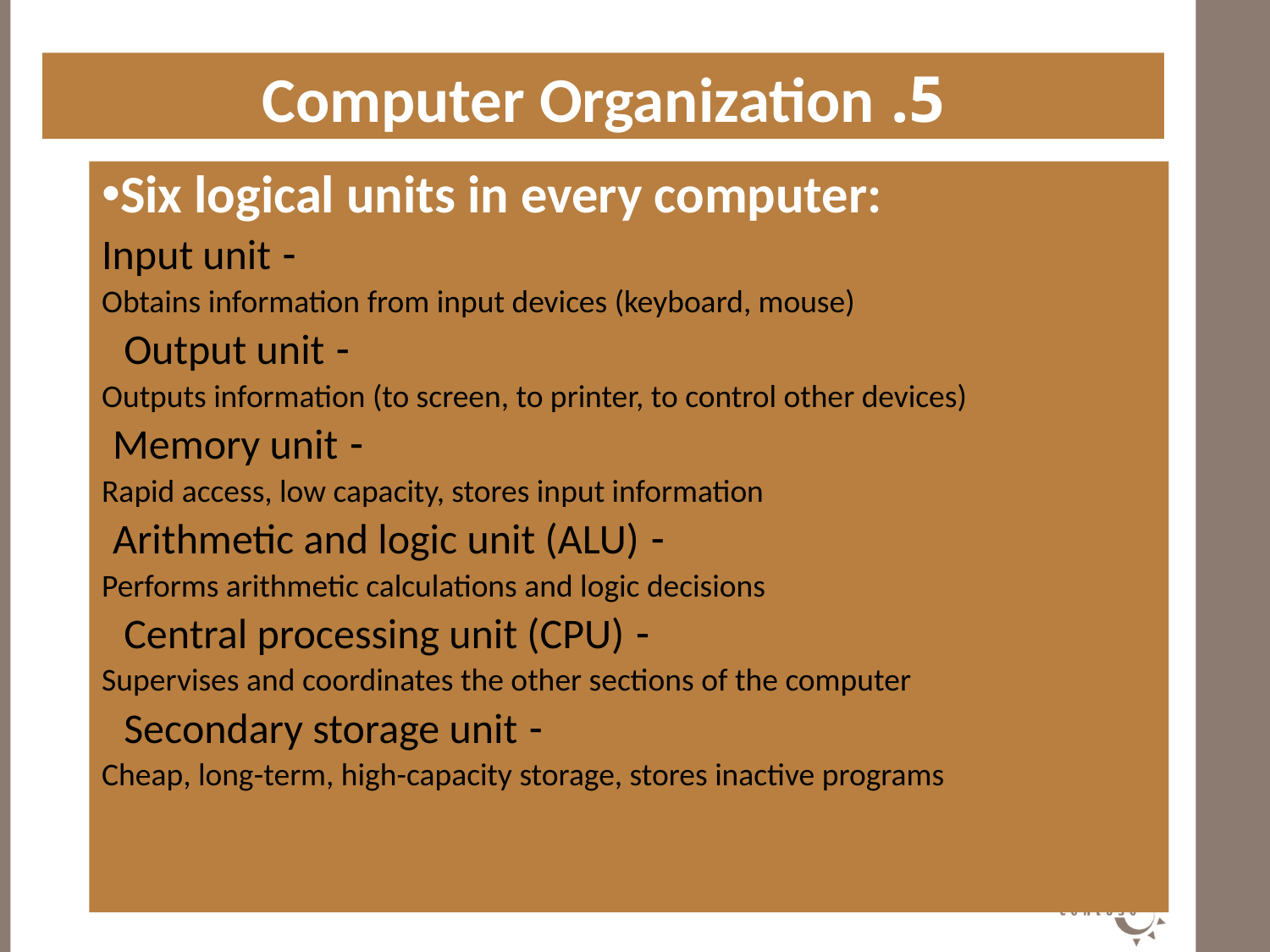

5. Computer Organization
#
Six logical units in every computer:
- Input unit
Obtains information from input devices (keyboard, mouse)
- Output unit
Outputs information (to screen, to printer, to control other devices)
- Memory unit
 Rapid access, low capacity, stores input information
- Arithmetic and logic unit (ALU)
Performs arithmetic calculations and logic decisions
- Central processing unit (CPU)
Supervises and coordinates the other sections of the computer
- Secondary storage unit
Cheap, long-term, high-capacity storage, stores inactive programs